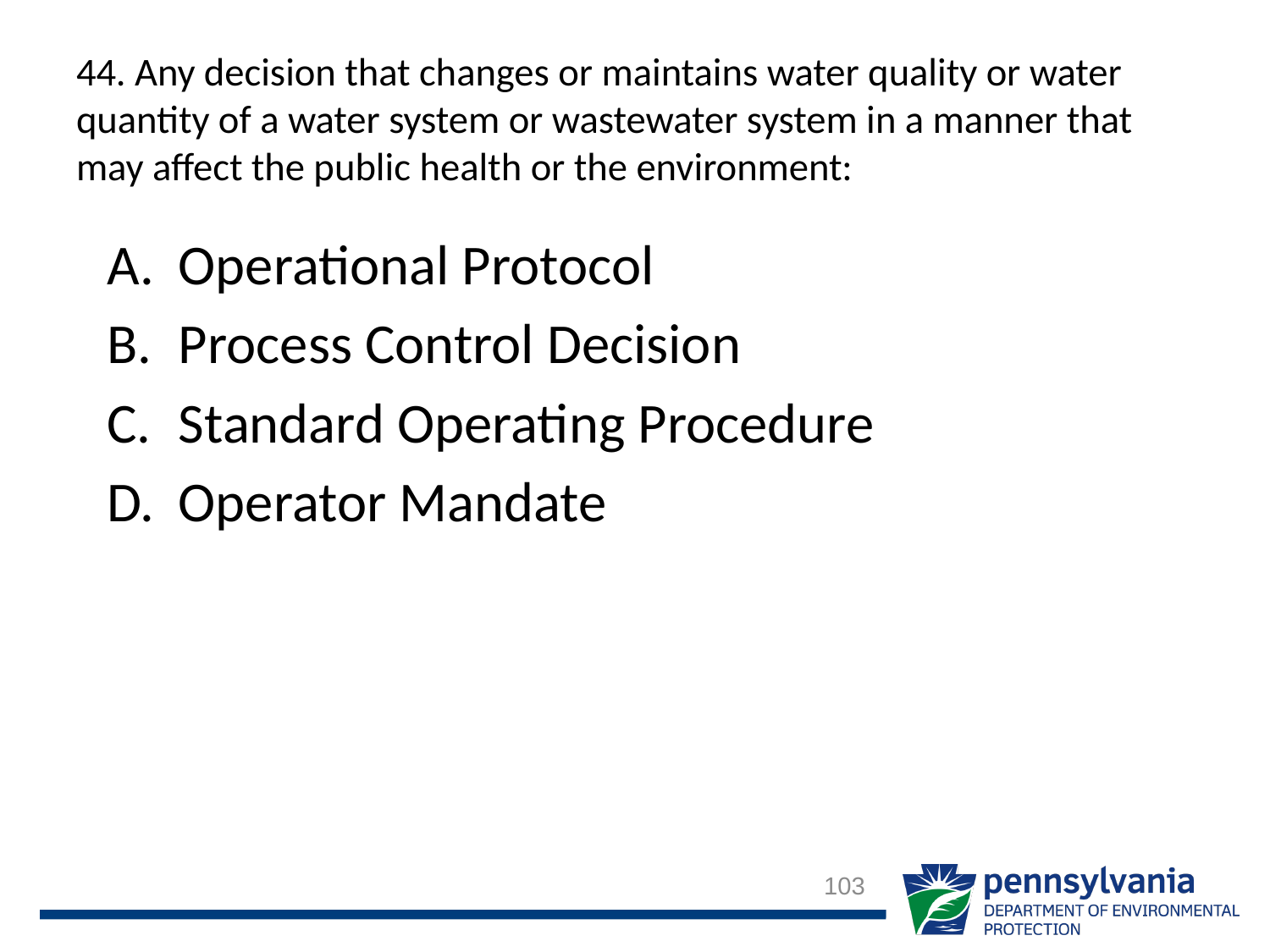

# 44. Any decision that changes or maintains water quality or water quantity of a water system or wastewater system in a manner that may affect the public health or the environment:
Operational Protocol
Process Control Decision
Standard Operating Procedure
Operator Mandate
103